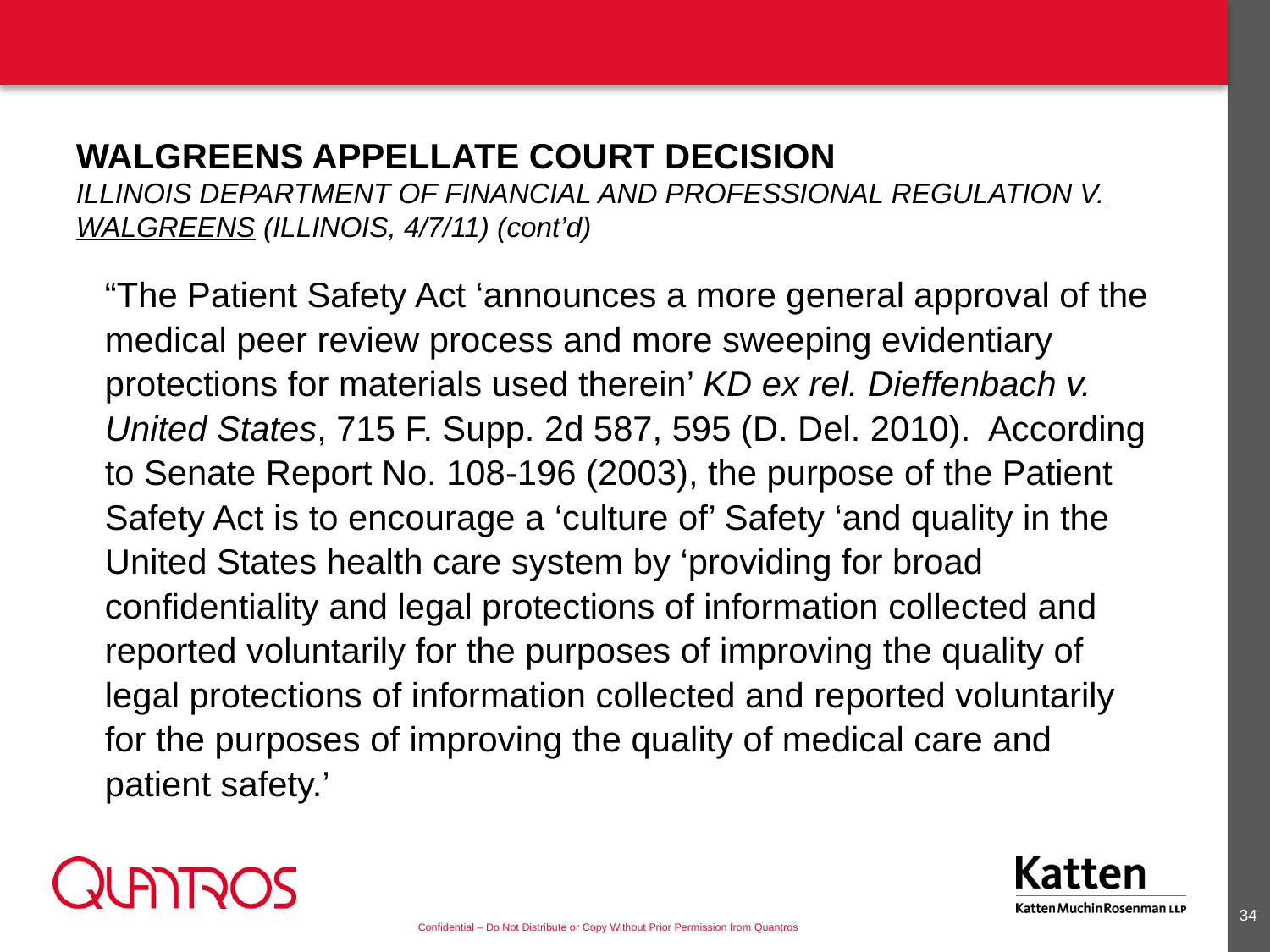

# Walgreens Appellate Court Decision Illinois Department of Financial and Professional Regulation v. Walgreens (Illinois, 4/7/11) (cont’d)

	“The Patient Safety Act ‘announces a more general approval of the medical peer review process and more sweeping evidentiary protections for materials used therein’ KD ex rel. Dieffenbach v. United States, 715 F. Supp. 2d 587, 595 (D. Del. 2010).  According to Senate Report No. 108-196 (2003), the purpose of the Patient Safety Act is to encourage a ‘culture of’ Safety ‘and quality in the United States health care system by ‘providing for broad confidentiality and legal protections of information collected and reported voluntarily for the purposes of improving the quality of legal protections of information collected and reported voluntarily for the purposes of improving the quality of medical care and patient safety.’
34